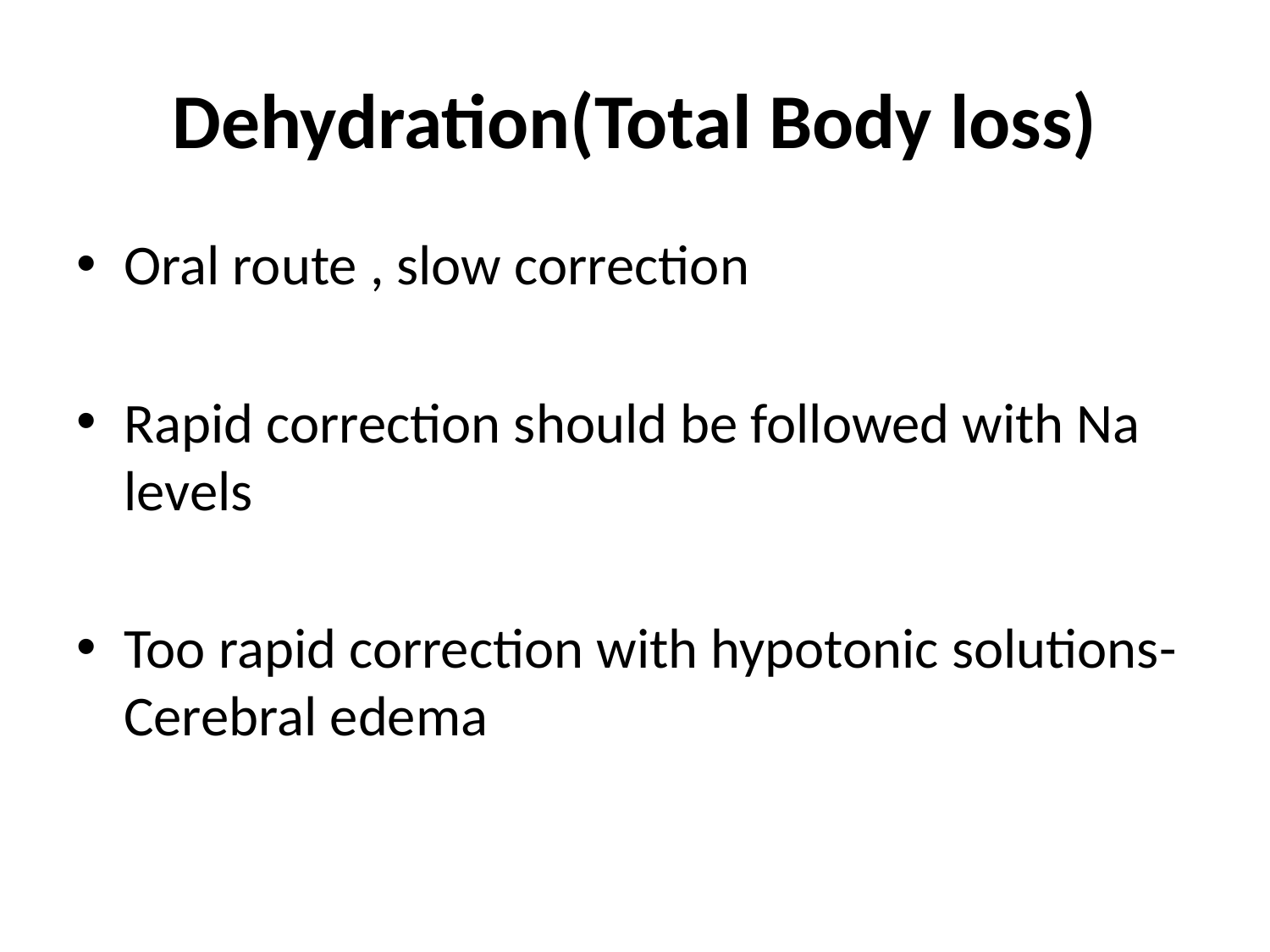

# Dehydration(Total Body loss)
Oral route , slow correction

Rapid correction should be followed with Na levels

Too rapid correction with hypotonic solutions- Cerebral edema